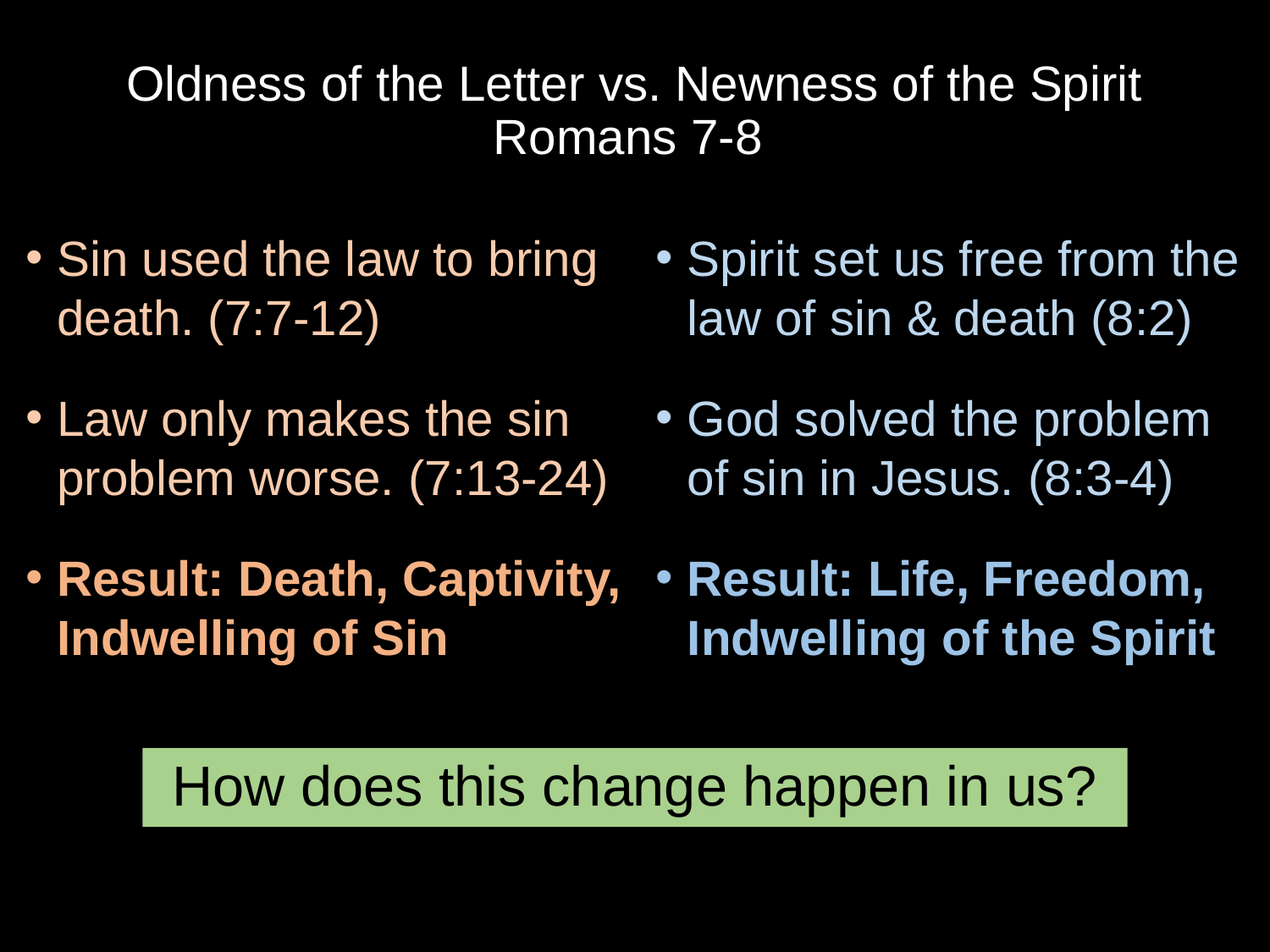

# Oldness of the Letter vs. Newness of the Spirit Romans 7-8
Sin used the law to bring death. (7:7-12)
Law only makes the sin problem worse. (7:13-24)
Result: Death, Captivity, Indwelling of Sin
Spirit set us free from the law of sin & death (8:2)
God solved the problem of sin in Jesus. (8:3-4)
Result: Life, Freedom, Indwelling of the Spirit
How does this change happen in us?